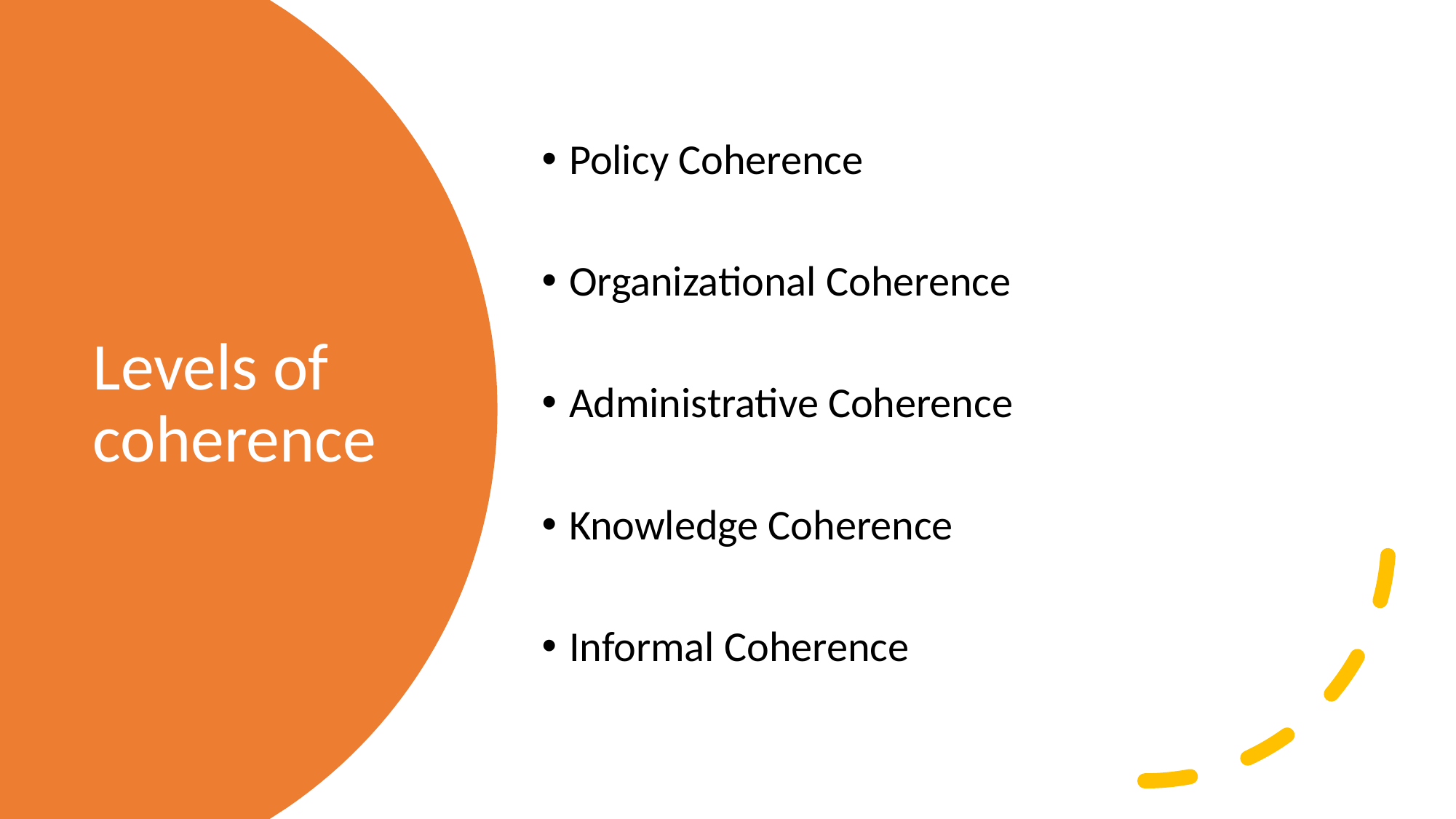

Policy Coherence

Organizational Coherence

Administrative Coherence

Knowledge Coherence

Informal Coherence
# Levels of coherence